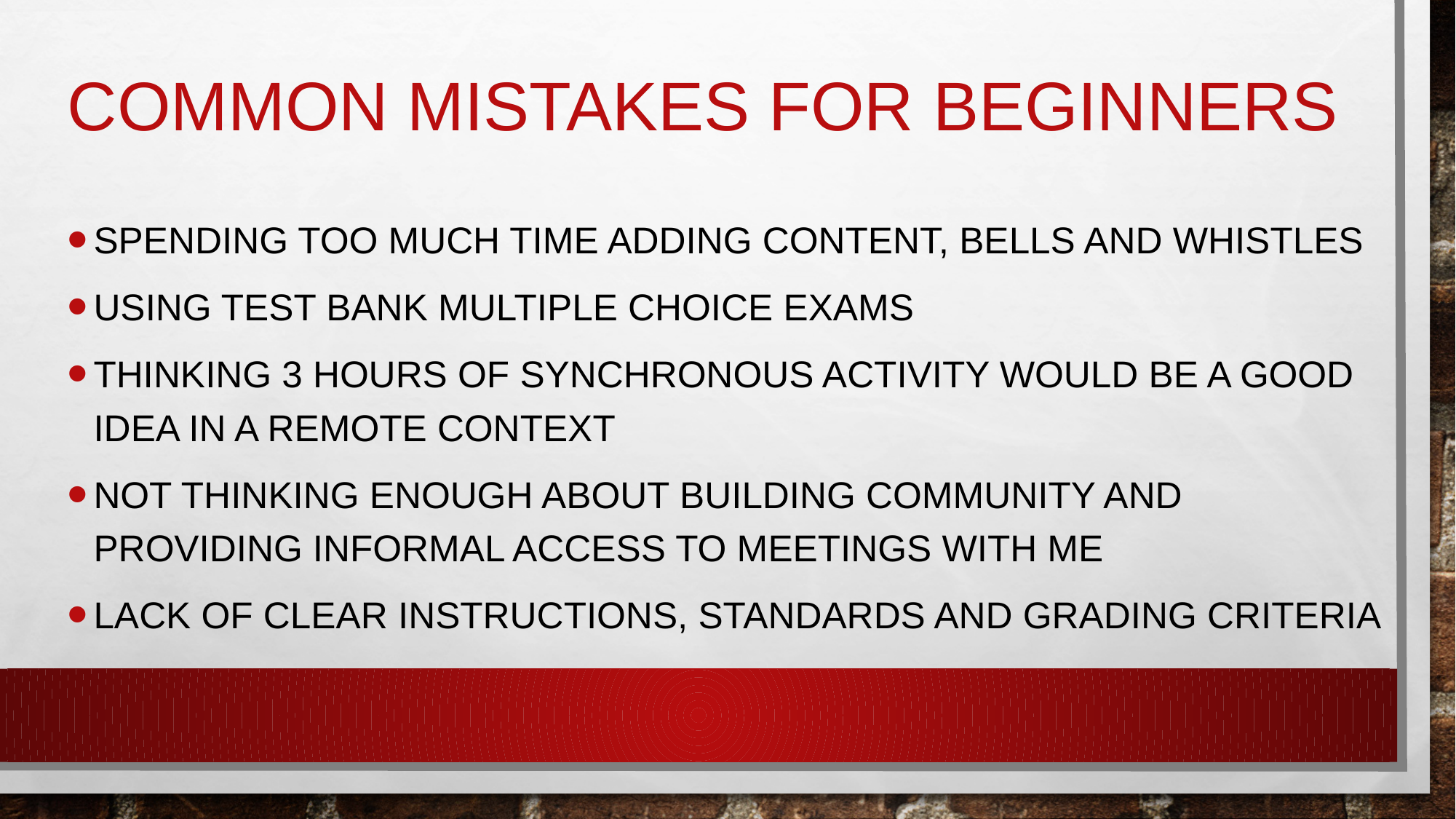

# Common mistakes for beginners
Spending too much time adding content, bells and whistles
Using test bank multiple choice exams
Thinking 3 hours of synchronous activity would be a good idea in a remote context
Not thinking enough about building community and providing informal access to meetings with me
Lack of clear instructions, standards and grading criteria